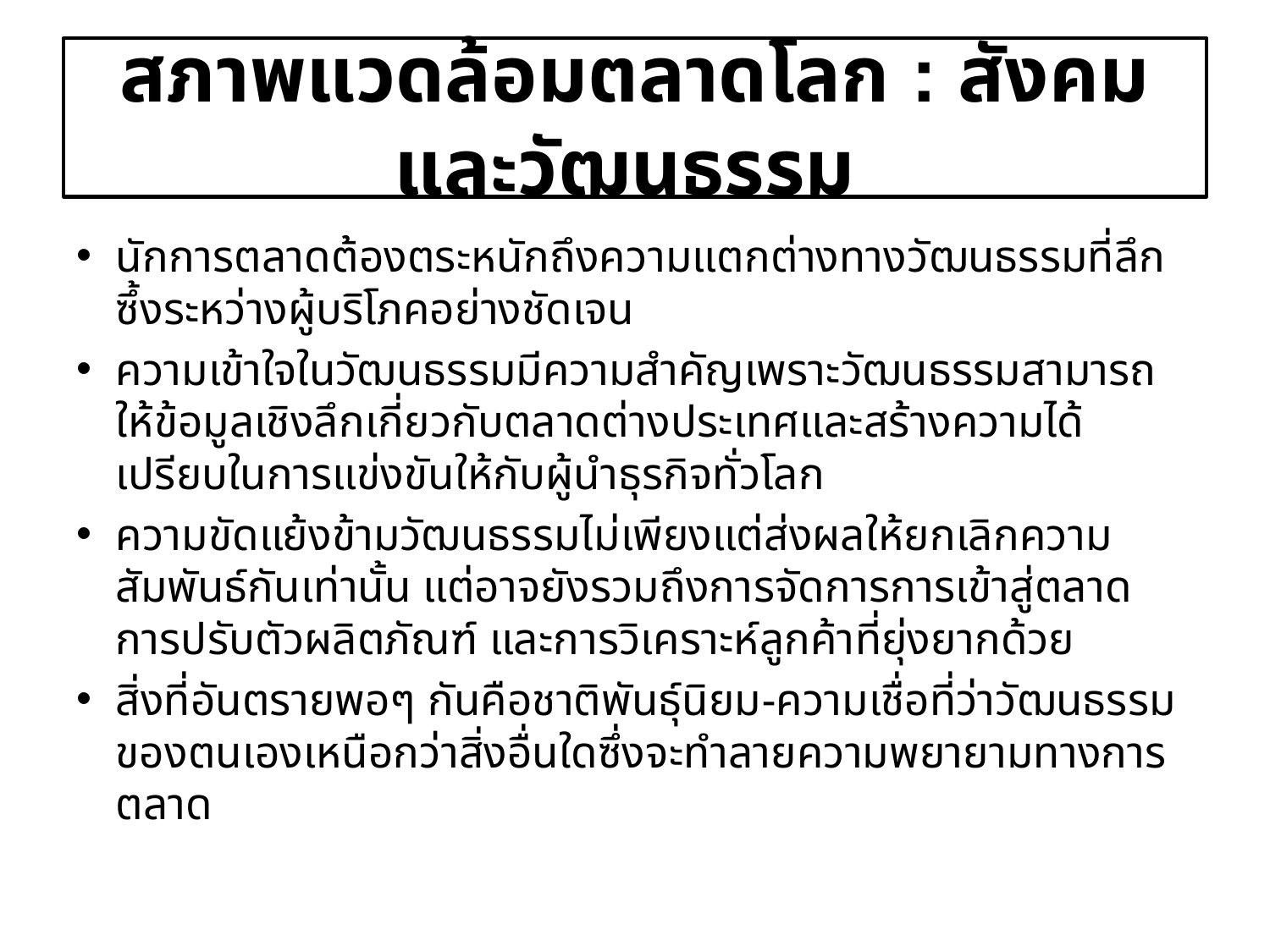

# สภาพแวดล้อมตลาดโลก : สังคมและวัฒนธรรม
นักการตลาดต้องตระหนักถึงความแตกต่างทางวัฒนธรรมที่ลึกซึ้งระหว่างผู้บริโภคอย่างชัดเจน
ความเข้าใจในวัฒนธรรมมีความสำคัญเพราะวัฒนธรรมสามารถให้ข้อมูลเชิงลึกเกี่ยวกับตลาดต่างประเทศและสร้างความได้เปรียบในการแข่งขันให้กับผู้นำธุรกิจทั่วโลก
ความขัดแย้งข้ามวัฒนธรรมไม่เพียงแต่ส่งผลให้ยกเลิกความสัมพันธ์กันเท่านั้น แต่อาจยังรวมถึงการจัดการการเข้าสู่ตลาด การปรับตัวผลิตภัณฑ์ และการวิเคราะห์ลูกค้าที่ยุ่งยากด้วย
สิ่งที่อันตรายพอๆ กันคือชาติพันธุ์นิยม-ความเชื่อที่ว่าวัฒนธรรมของตนเองเหนือกว่าสิ่งอื่นใดซึ่งจะทำลายความพยายามทางการตลาด